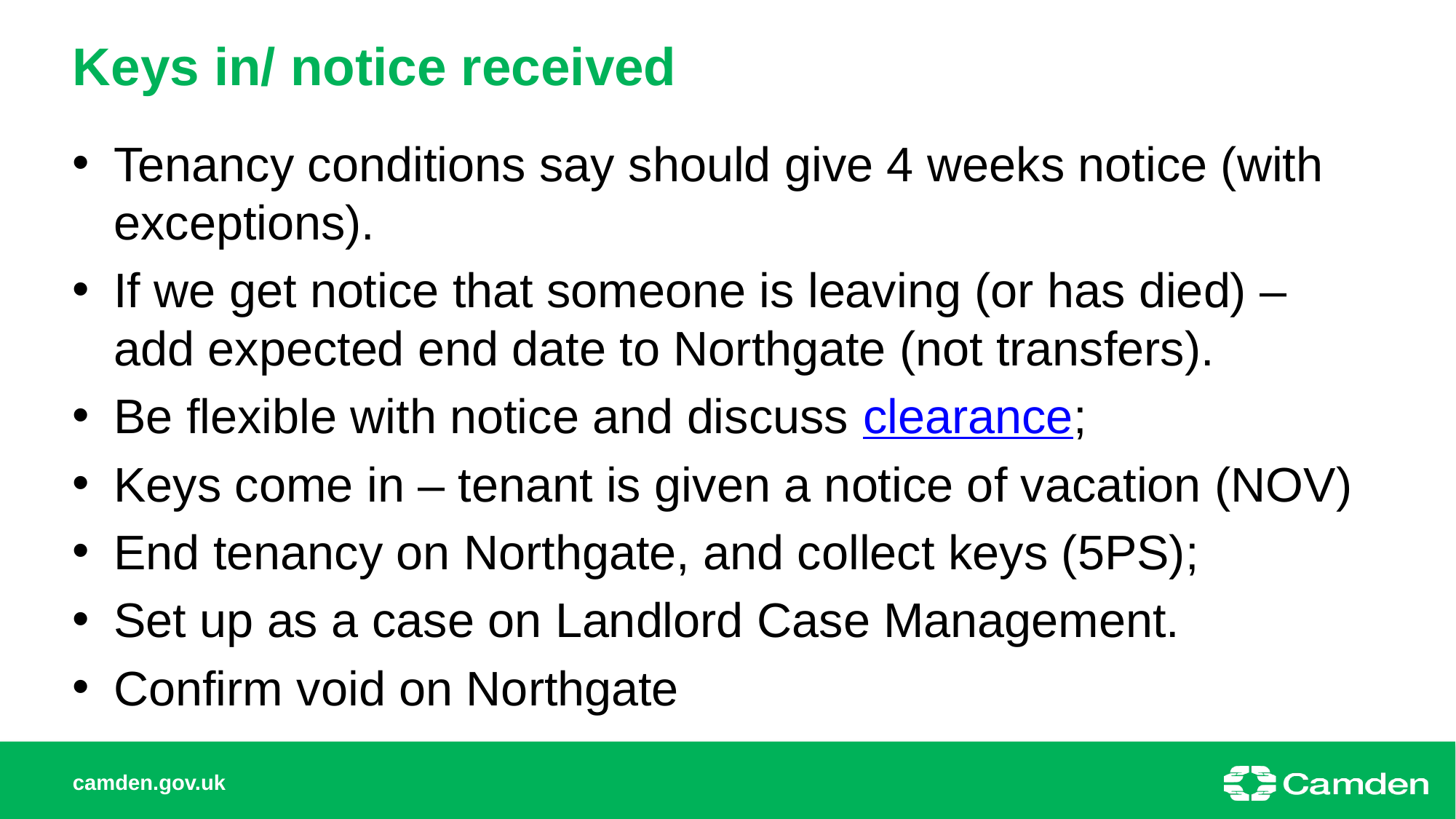

# Keys in/ notice received
Tenancy conditions say should give 4 weeks notice (with exceptions).
If we get notice that someone is leaving (or has died) – add expected end date to Northgate (not transfers).
Be flexible with notice and discuss clearance;
Keys come in – tenant is given a notice of vacation (NOV)
End tenancy on Northgate, and collect keys (5PS);
Set up as a case on Landlord Case Management.
Confirm void on Northgate